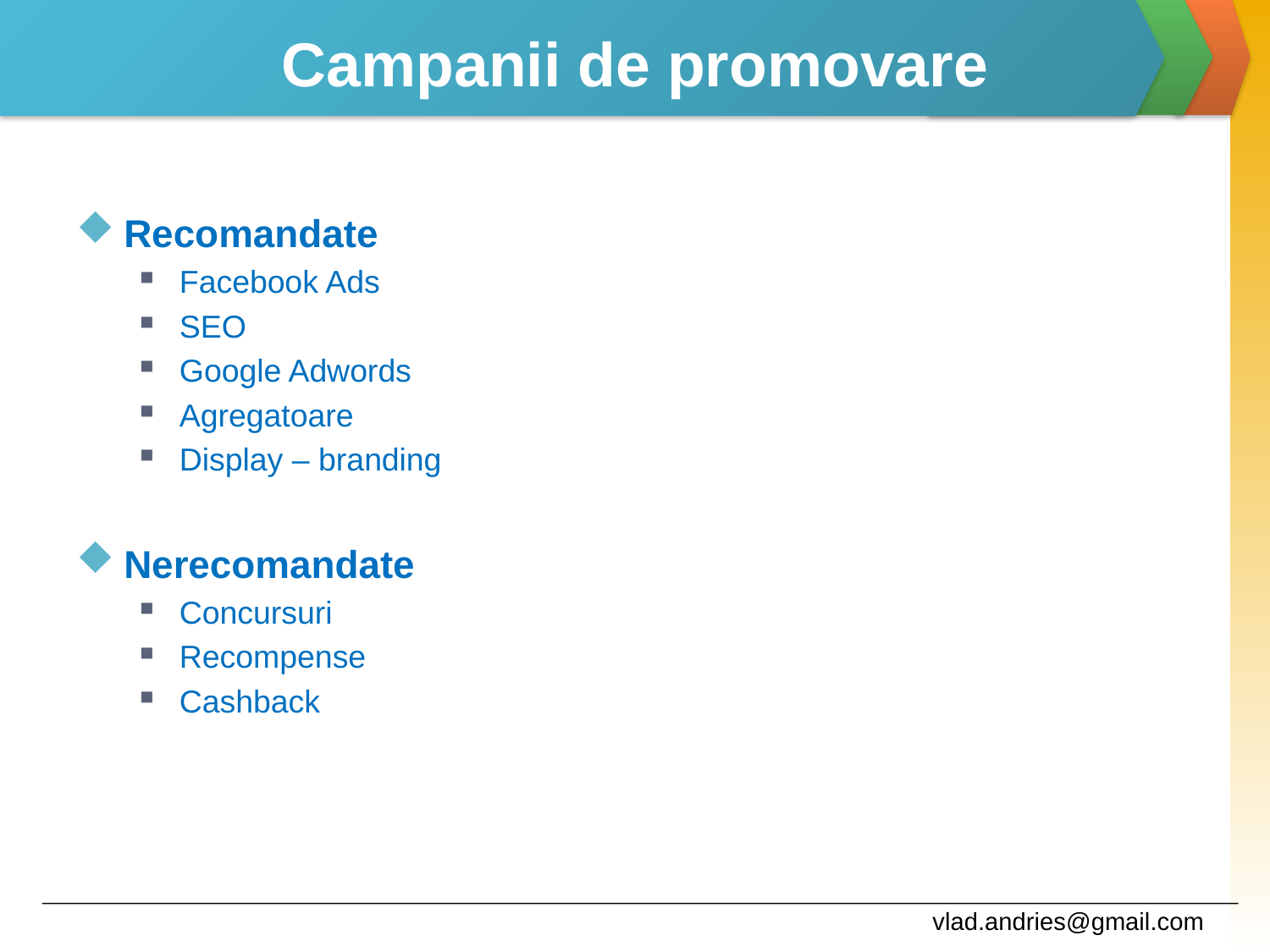

# Campanii de promovare

Recomandate
Facebook Ads
SEO
Google Adwords
Agregatoare
Display – branding

Nerecomandate
Concursuri
Recompense
Cashback

vlad.andries@gmail.com